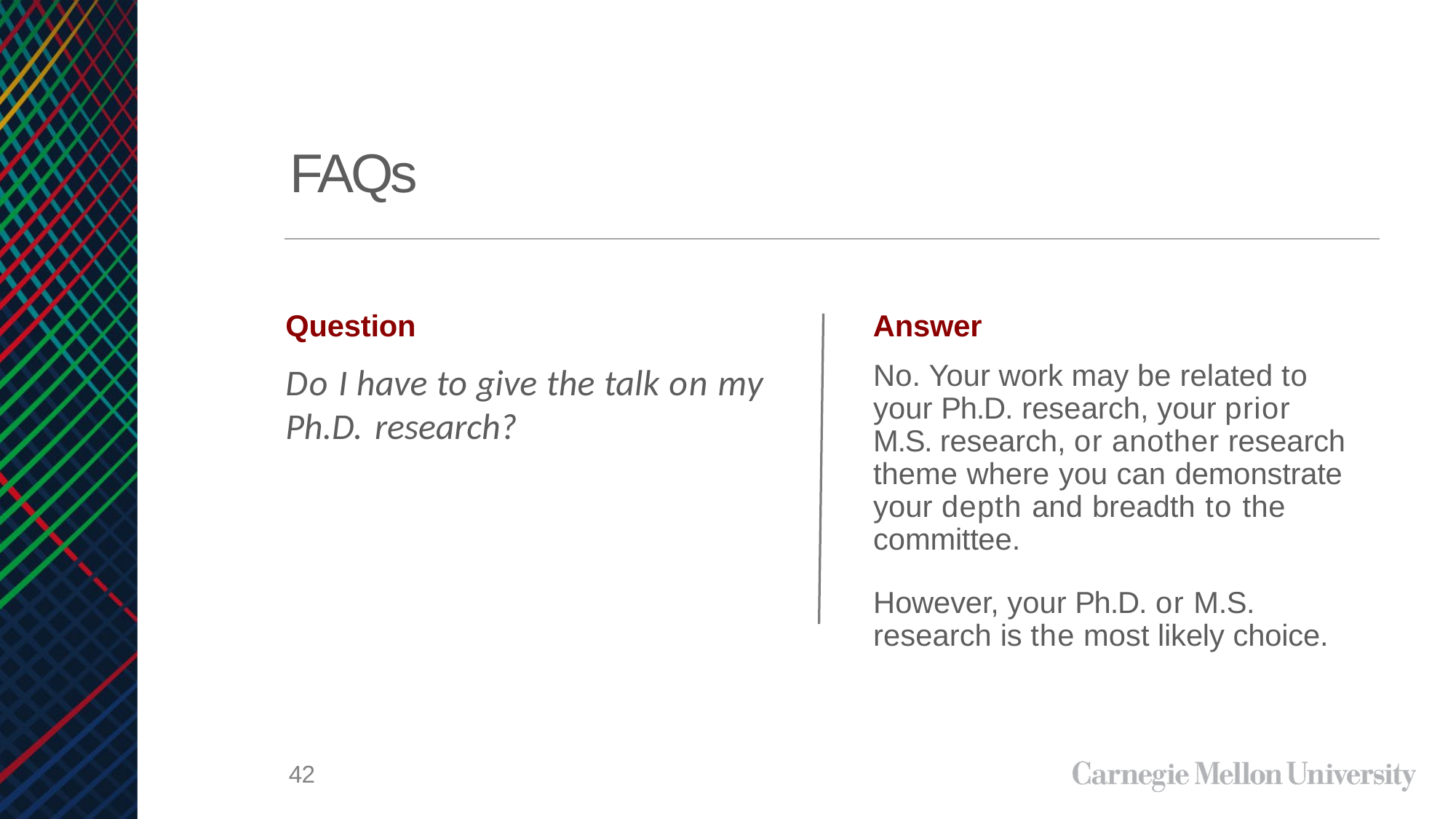

# FAQs
Question
Do I have to give the talk on my Ph.D. research?
Answer
No. Your work may be related to your Ph.D. research, your prior M.S. research, or another research theme where you can demonstrate your depth and breadth to the committee.
However, your Ph.D. or M.S. research is the most likely choice.
42